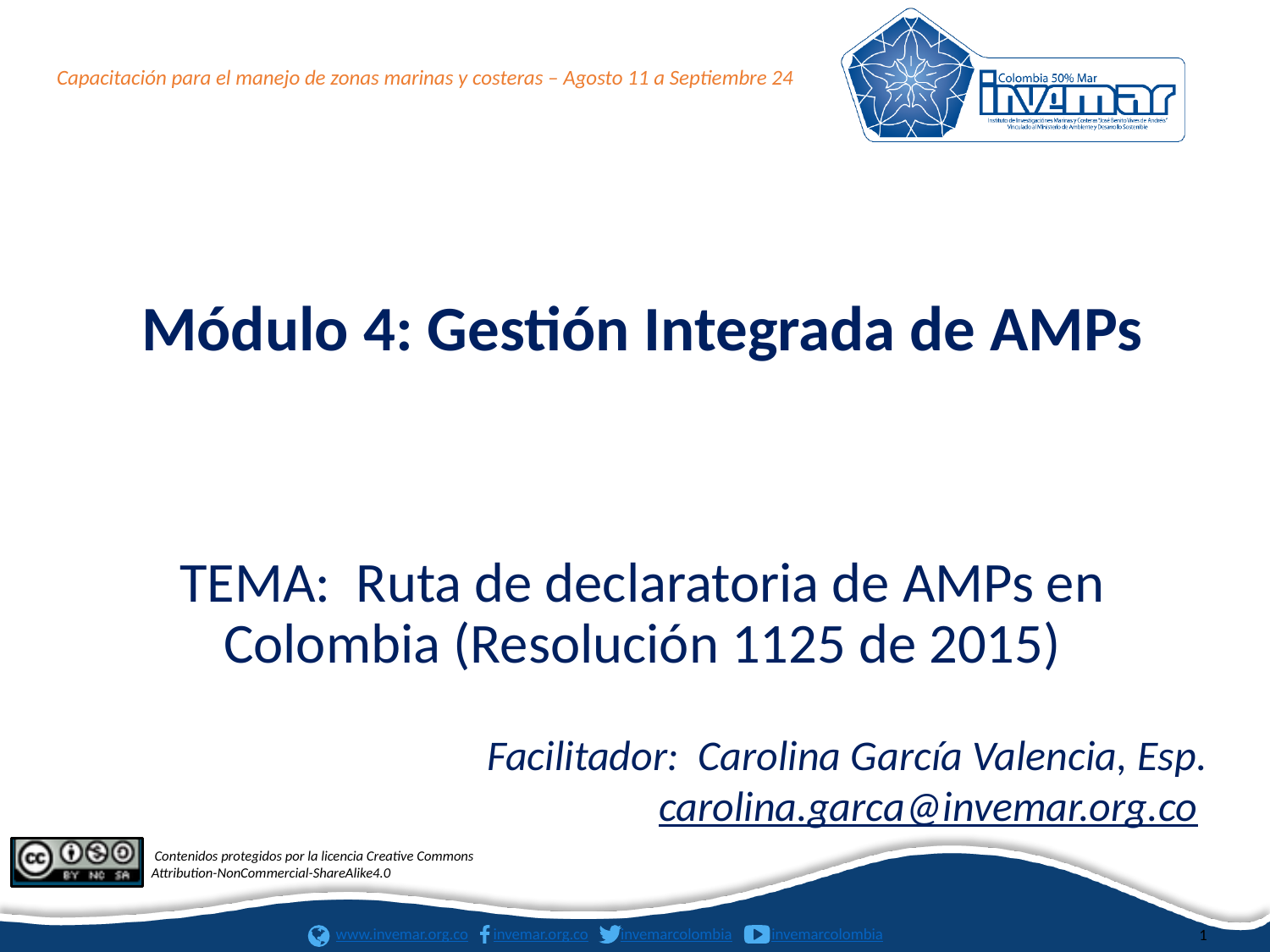

Capacitación para el manejo de zonas marinas y costeras – Agosto 11 a Septiembre 24
# Módulo 4: Gestión Integrada de AMPs
TEMA:  Ruta de declaratoria de AMPs en Colombia (Resolución 1125 de 2015)
Facilitador:  Carolina García Valencia, Esp.
carolina.garca@invemar.org.co
1